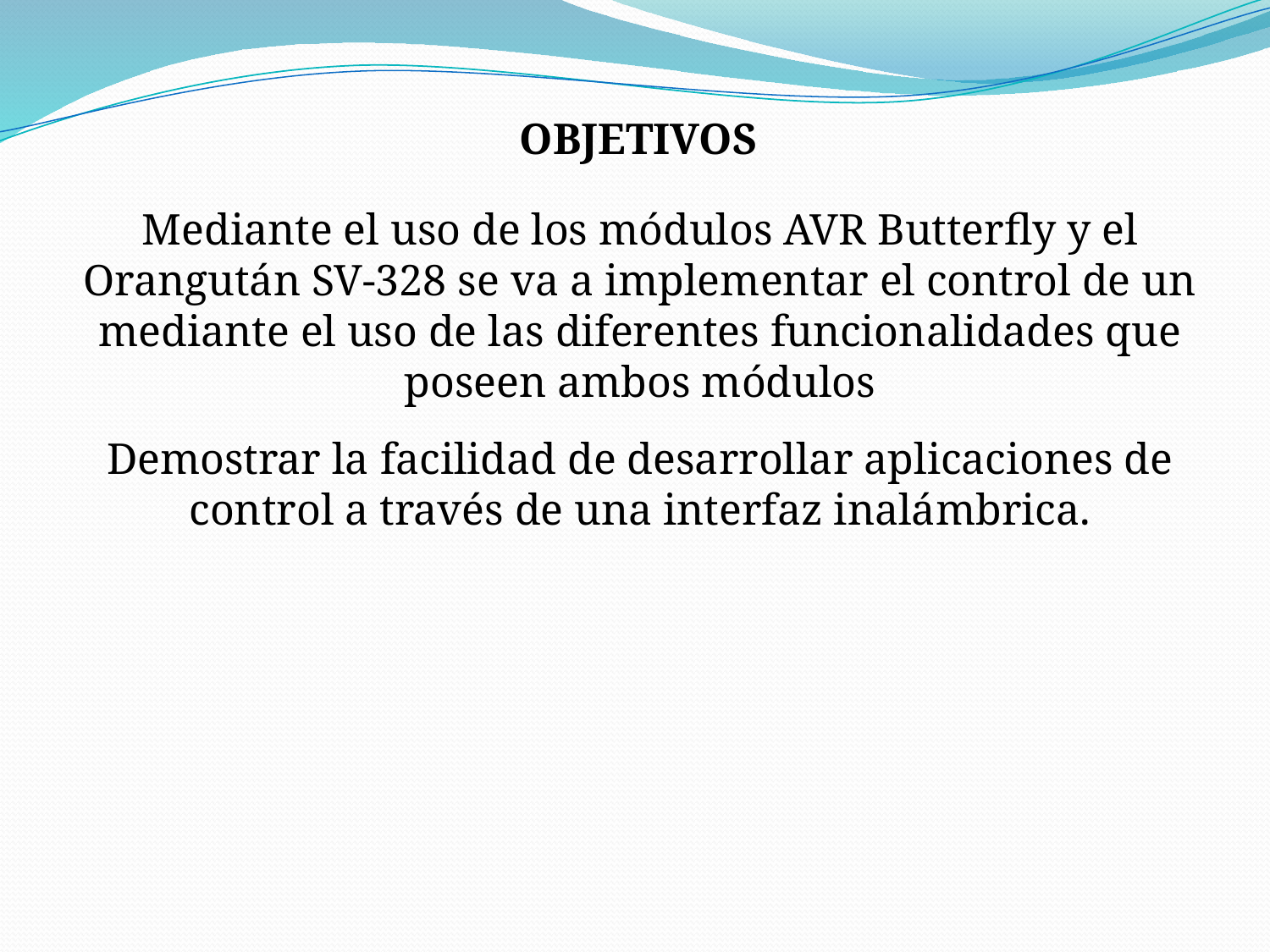

OBJETIVOS
Mediante el uso de los módulos AVR Butterfly y el Orangután SV-328 se va a implementar el control de un mediante el uso de las diferentes funcionalidades que poseen ambos módulos
Demostrar la facilidad de desarrollar aplicaciones de control a través de una interfaz inalámbrica.